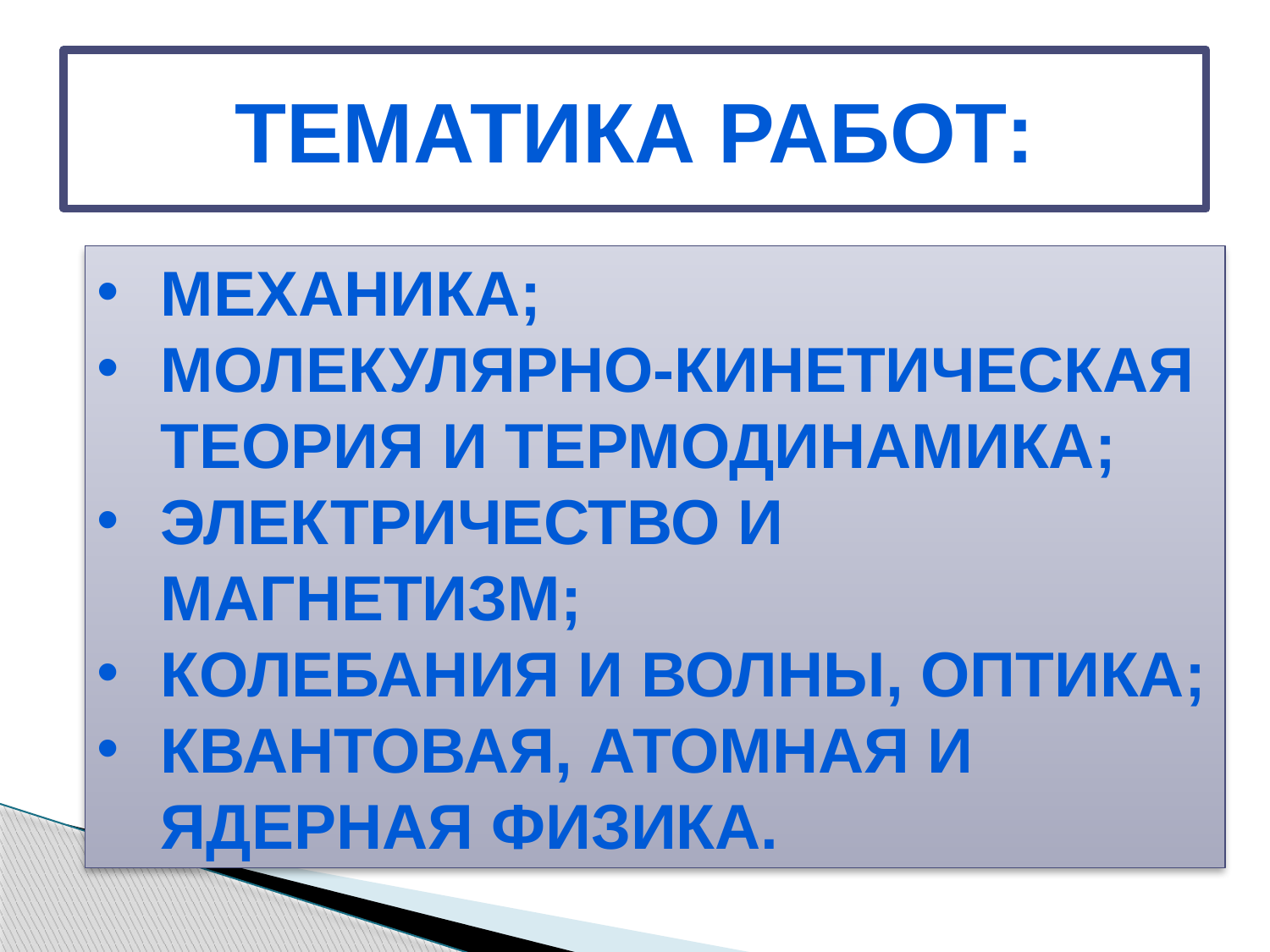

# Тематика работ:
механика;
молекулярно-кинетическая теория и термодинамика;
электричество и магнетизм;
колебания и волны, оптика;
квантовая, атомная и ядерная физика.